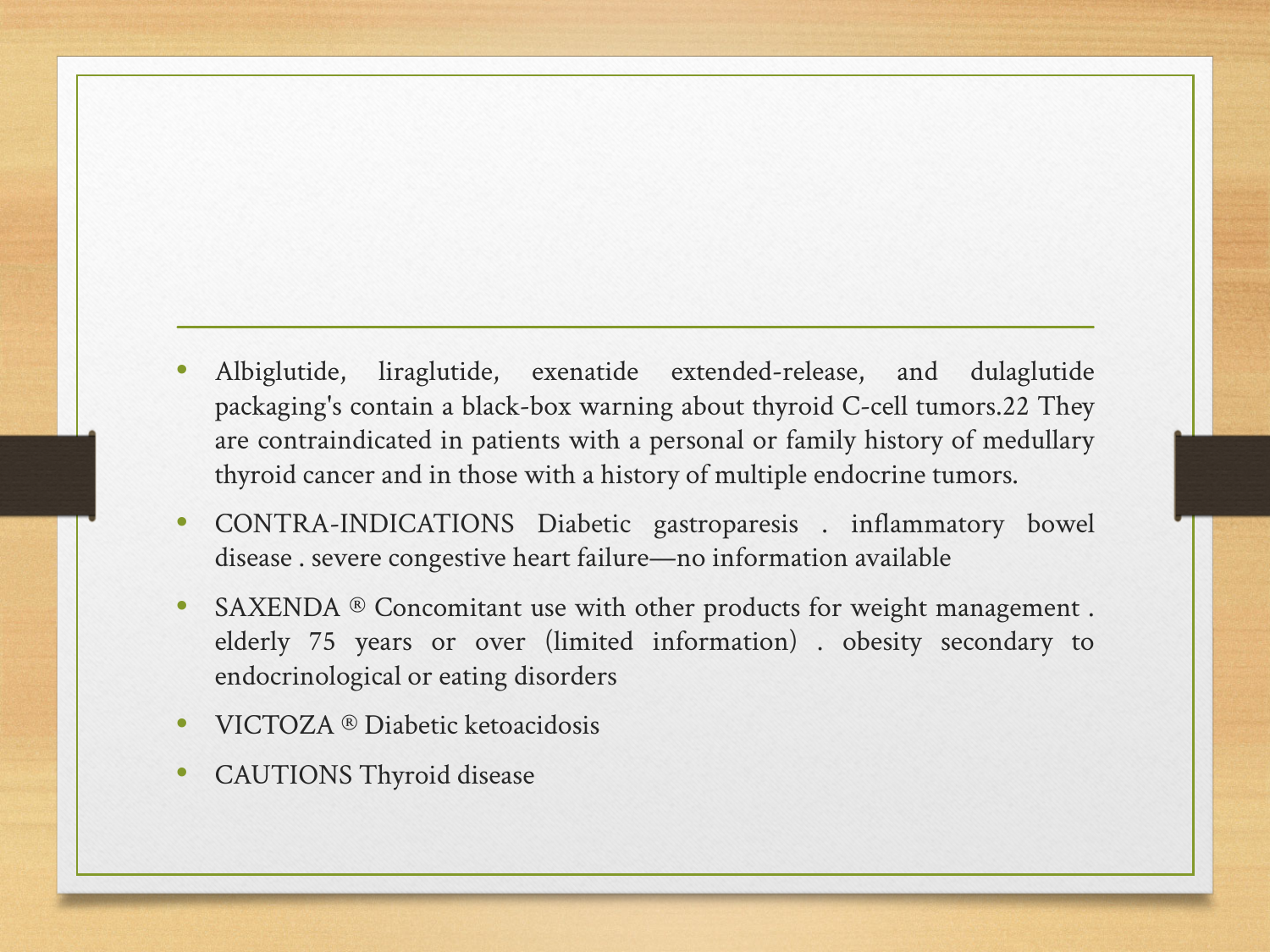

#
Albiglutide, liraglutide, exenatide extended-release, and dulaglutide packaging's contain a black-box warning about thyroid C-cell tumors.22 They are contraindicated in patients with a personal or family history of medullary thyroid cancer and in those with a history of multiple endocrine tumors.
CONTRA-INDICATIONS Diabetic gastroparesis . inflammatory bowel disease . severe congestive heart failure—no information available
SAXENDA ® Concomitant use with other products for weight management . elderly 75 years or over (limited information) . obesity secondary to endocrinological or eating disorders
VICTOZA ® Diabetic ketoacidosis
CAUTIONS Thyroid disease